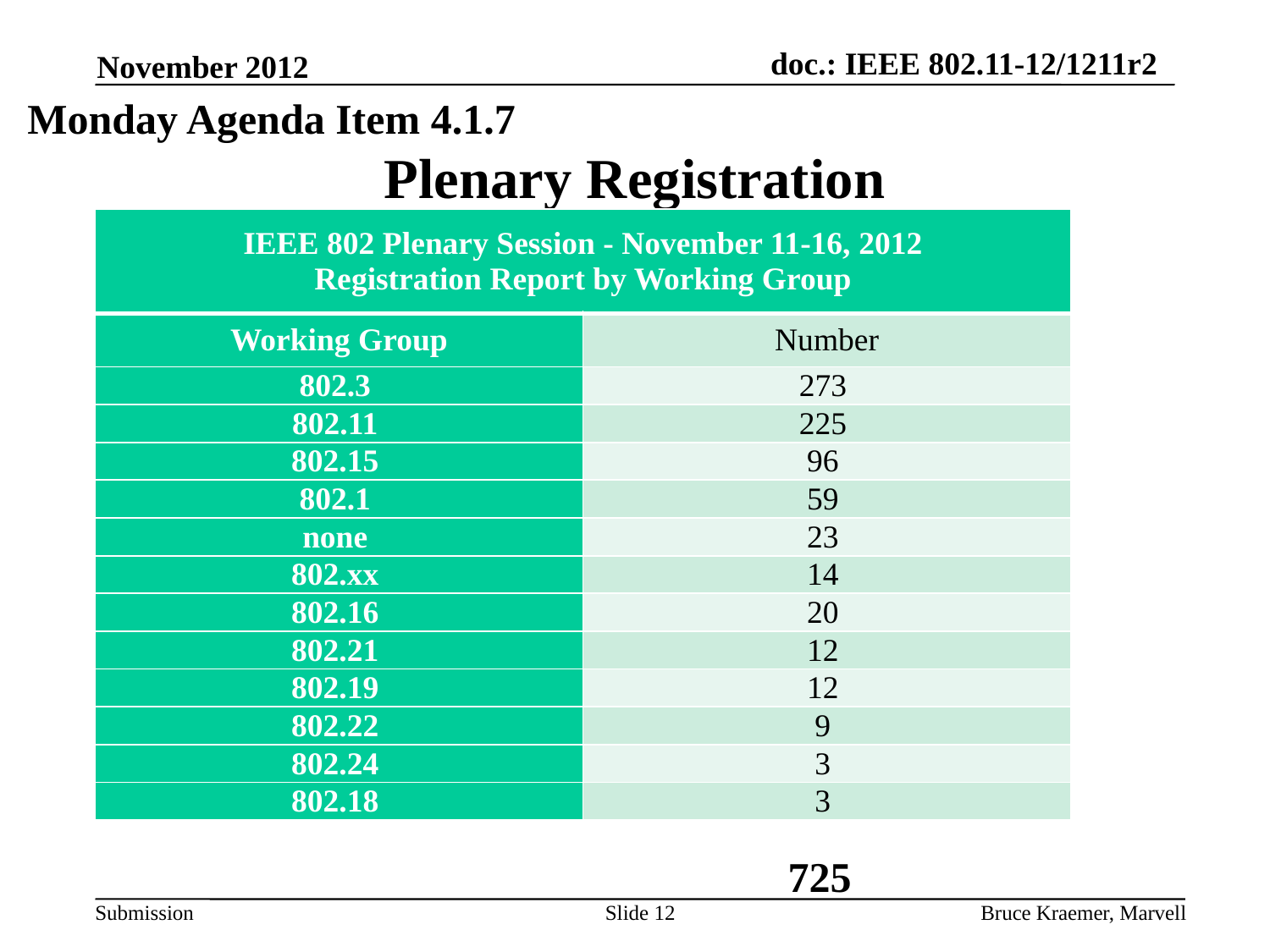

November 2012
Monday Agenda Item 4.1.7
# Plenary Registration
| IEEE 802 Plenary Session - November 11-16, 2012 Registration Report by Working Group |  |
| --- | --- |
| Working Group | Number |
| 802.3 | 273 |
| 802.11 | 225 |
| 802.15 | 96 |
| 802.1 | 59 |
| none | 23 |
| 802.xx | 14 |
| 802.16 | 20 |
| 802.21 | 12 |
| 802.19 | 12 |
| 802.22 | 9 |
| 802.24 | 3 |
| 802.18 | 3 |
725
Slide 12
Bruce Kraemer, Marvell